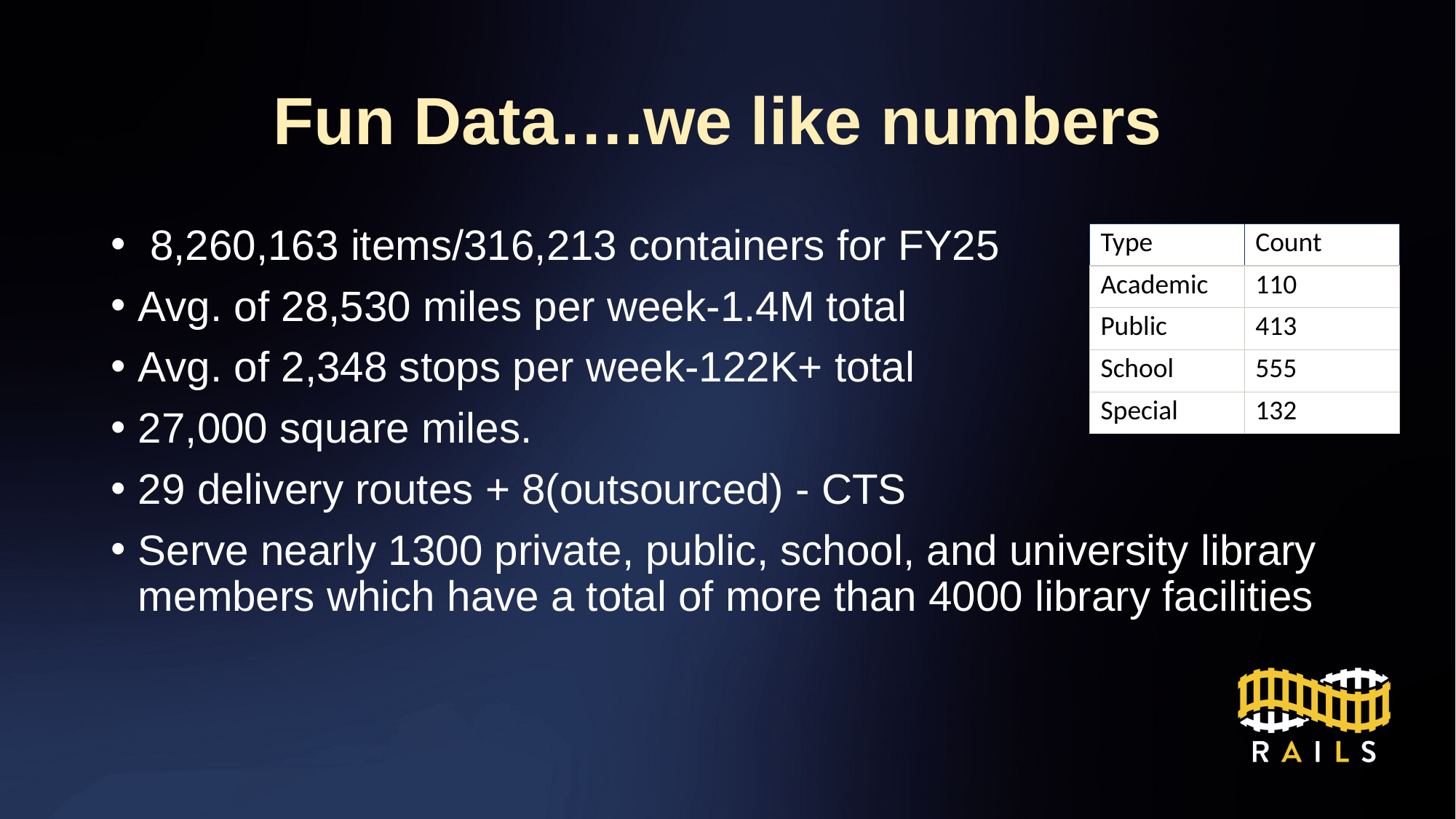

# Fun Data….we like numbers
 8,260,163 items/316,213 containers for FY25
Avg. of 28,530 miles per week-1.4M total
Avg. of 2,348 stops per week-122K+ total
27,000 square miles.
29 delivery routes + 8(outsourced) - CTS
Serve nearly 1300 private, public, school, and university library members which have a total of more than 4000 library facilities

| Type | Count |
| --- | --- |
| Academic | 110 |
| Public | 413 |
| School | 555 |
| Special | 132 |